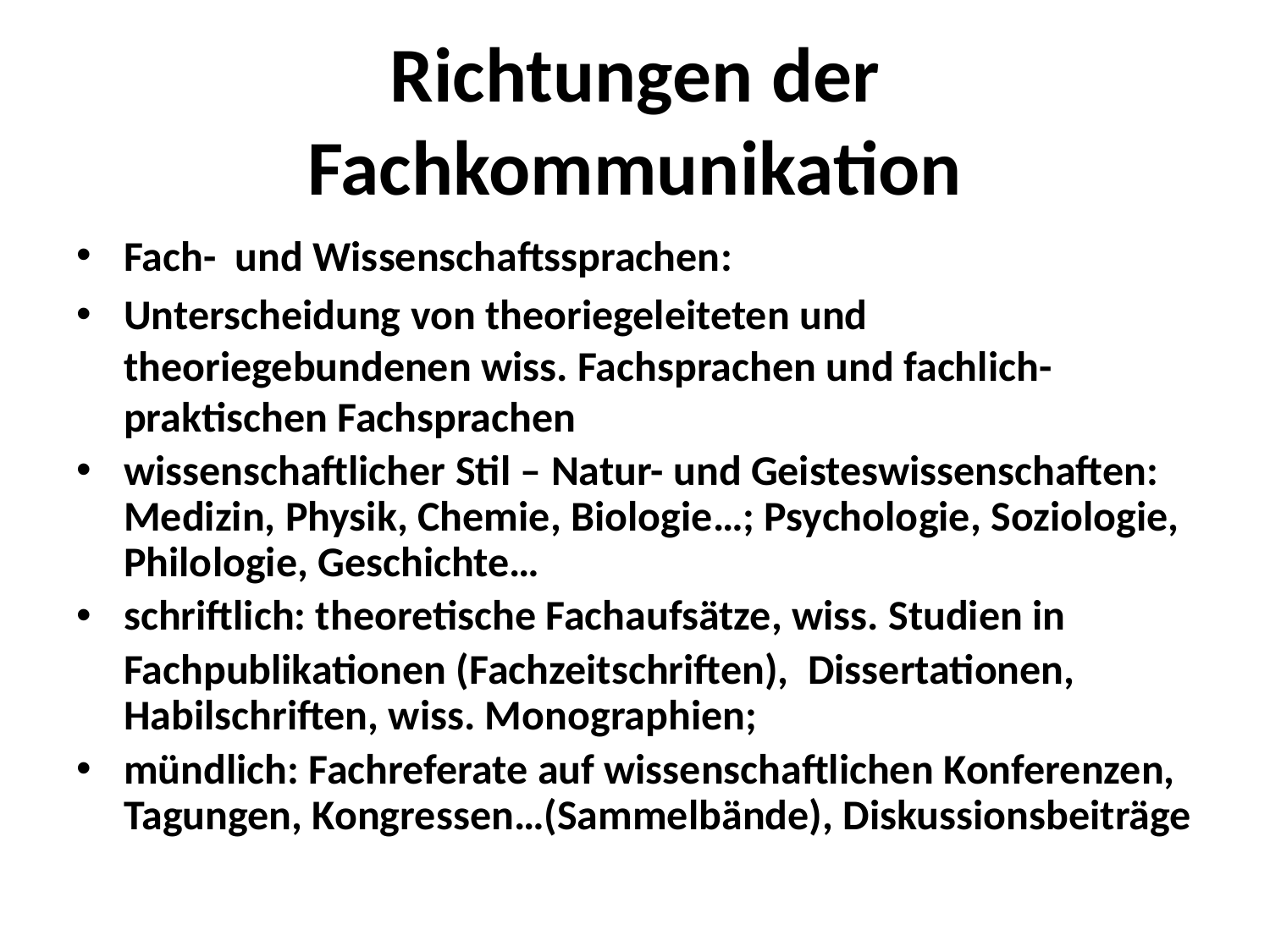

# Richtungen der Fachkommunikation
Fach-  und Wissenschaftssprachen:
Unterscheidung von theoriegeleiteten und theoriegebundenen wiss. Fachsprachen und fachlich-praktischen Fachsprachen
wissenschaftlicher Stil – Natur- und Geisteswissenschaften: Medizin, Physik, Chemie, Biologie…; Psychologie, Soziologie, Philologie, Geschichte…
schriftlich: theoretische Fachaufsätze, wiss. Studien in
     Fachpublikationen (Fachzeitschriften),  Dissertationen, Habilschriften, wiss. Monographien;
mündlich: Fachreferate auf wissenschaftlichen Konferenzen, Tagungen, Kongressen…(Sammelbände), Diskussionsbeiträge